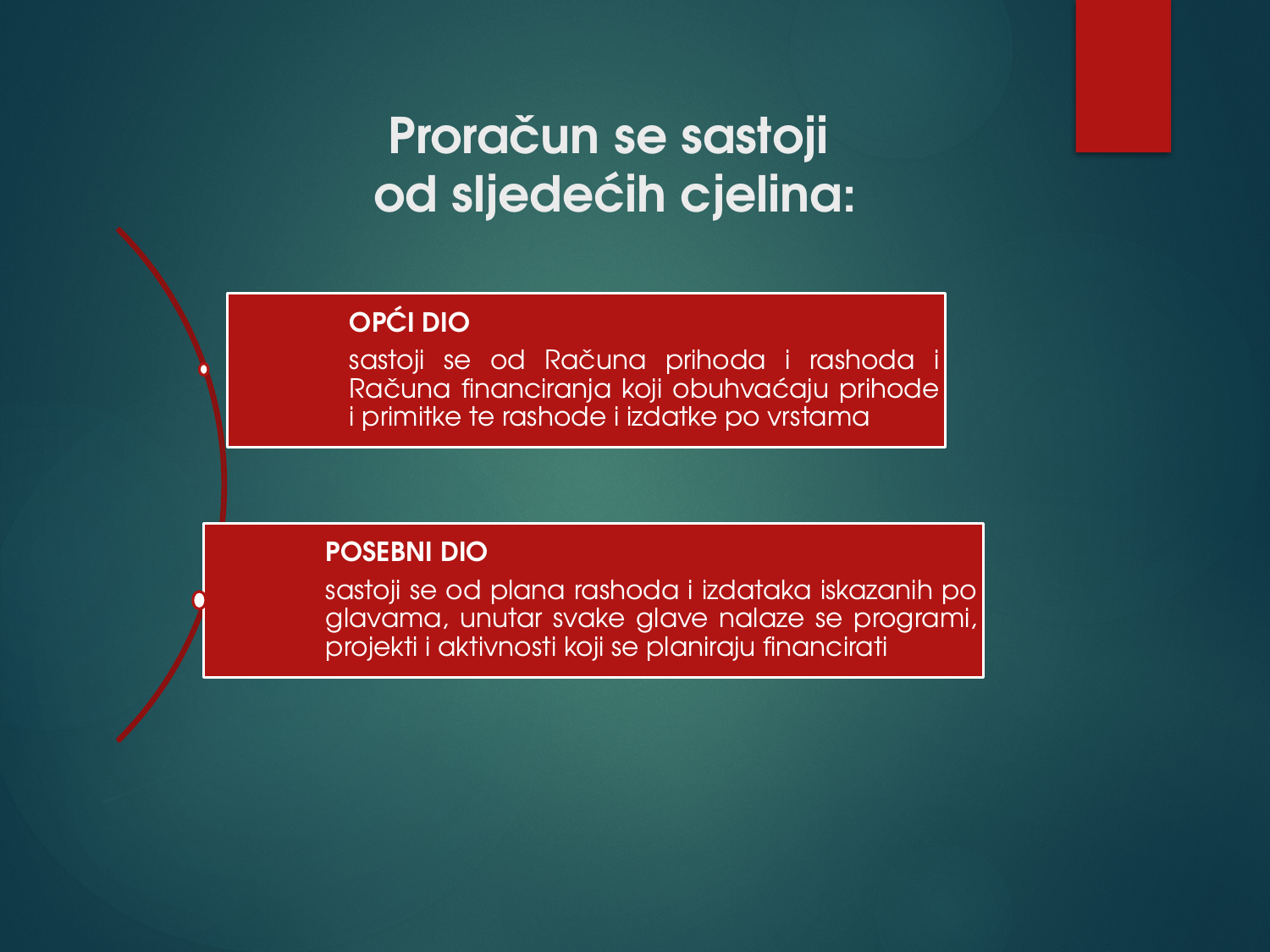

# Proračun se sastoji od sljedećih cjelina:
OPĆI DIO
sastoji se od Računa prihoda i rashoda i Računa financiranja koji obuhvaćaju prihode i primitke te rashode i izdatke po vrstama
POSEBNI DIO
sastoji se od plana rashoda i izdataka iskazanih po glavama, unutar svake glave nalaze se programi, projekti i aktivnosti koji se planiraju financirati